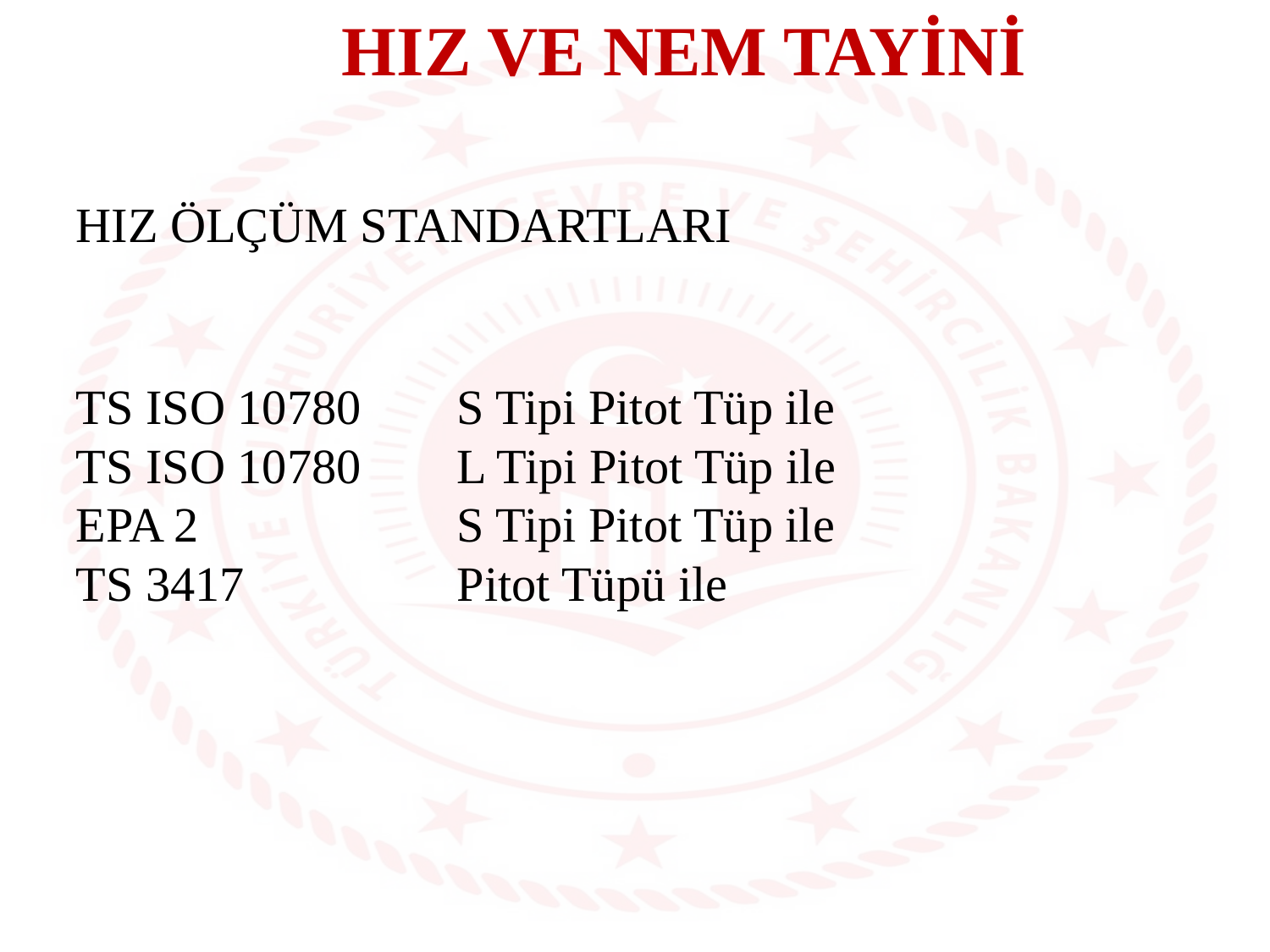

HIZ VE NEM TAYİNİ
HIZ ÖLÇÜM STANDARTLARI

TS ISO 10780 	S Tipi Pitot Tüp ile
TS ISO 10780	L Tipi Pitot Tüp ile
EPA 2			S Tipi Pitot Tüp ile
TS 3417		Pitot Tüpü ile